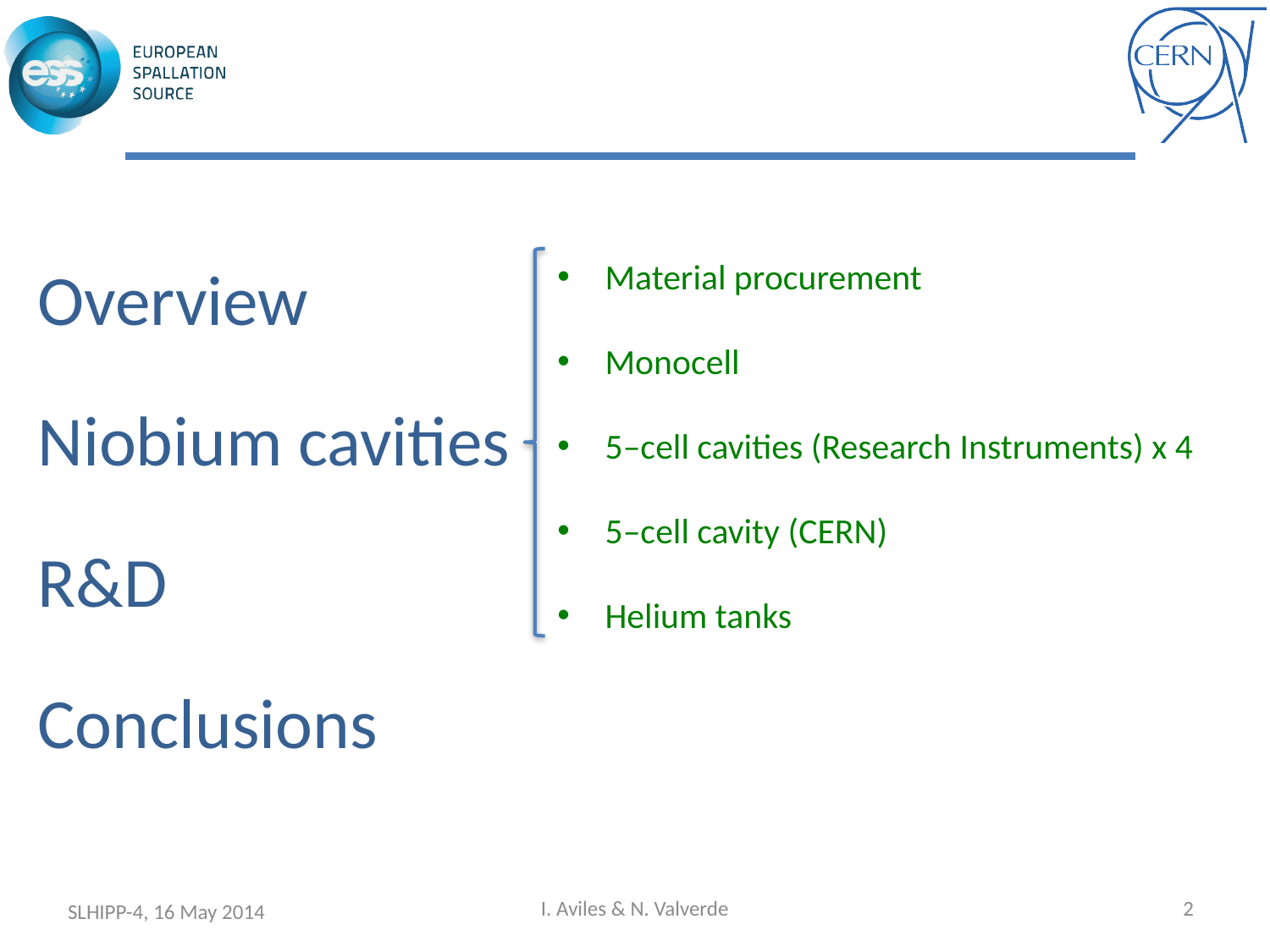

Overview
Niobium cavities
R&D
Conclusions

Material procurement

Monocell

5–cell cavities (Research Instruments) x 4

5–cell cavity (CERN)

Helium tanks
I. Aviles & N. Valverde
2